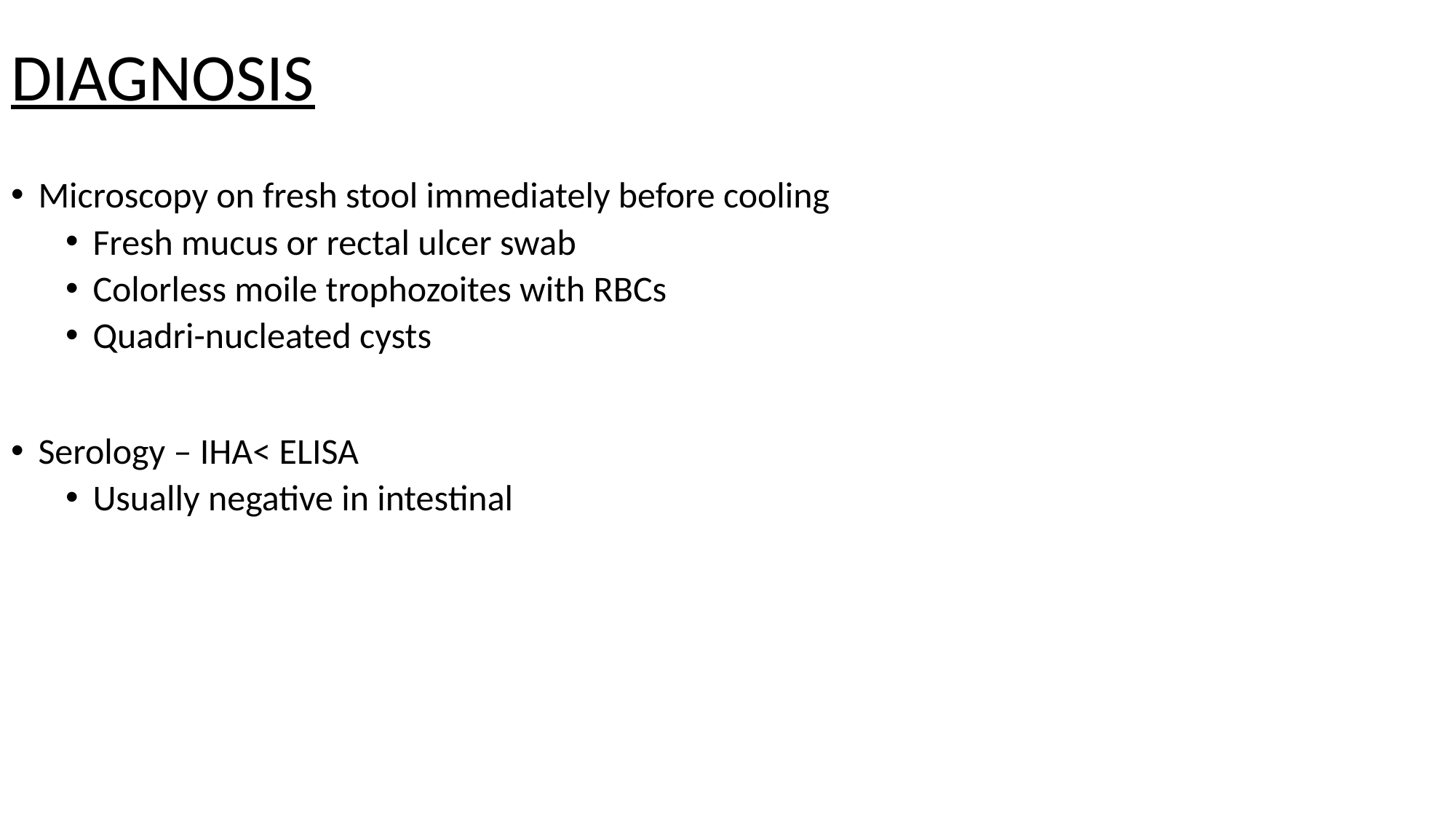

# DIAGNOSIS
Microscopy on fresh stool immediately before cooling
Fresh mucus or rectal ulcer swab
Colorless moile trophozoites with RBCs
Quadri-nucleated cysts

Serology – IHA< ELISA
Usually negative in intestinal